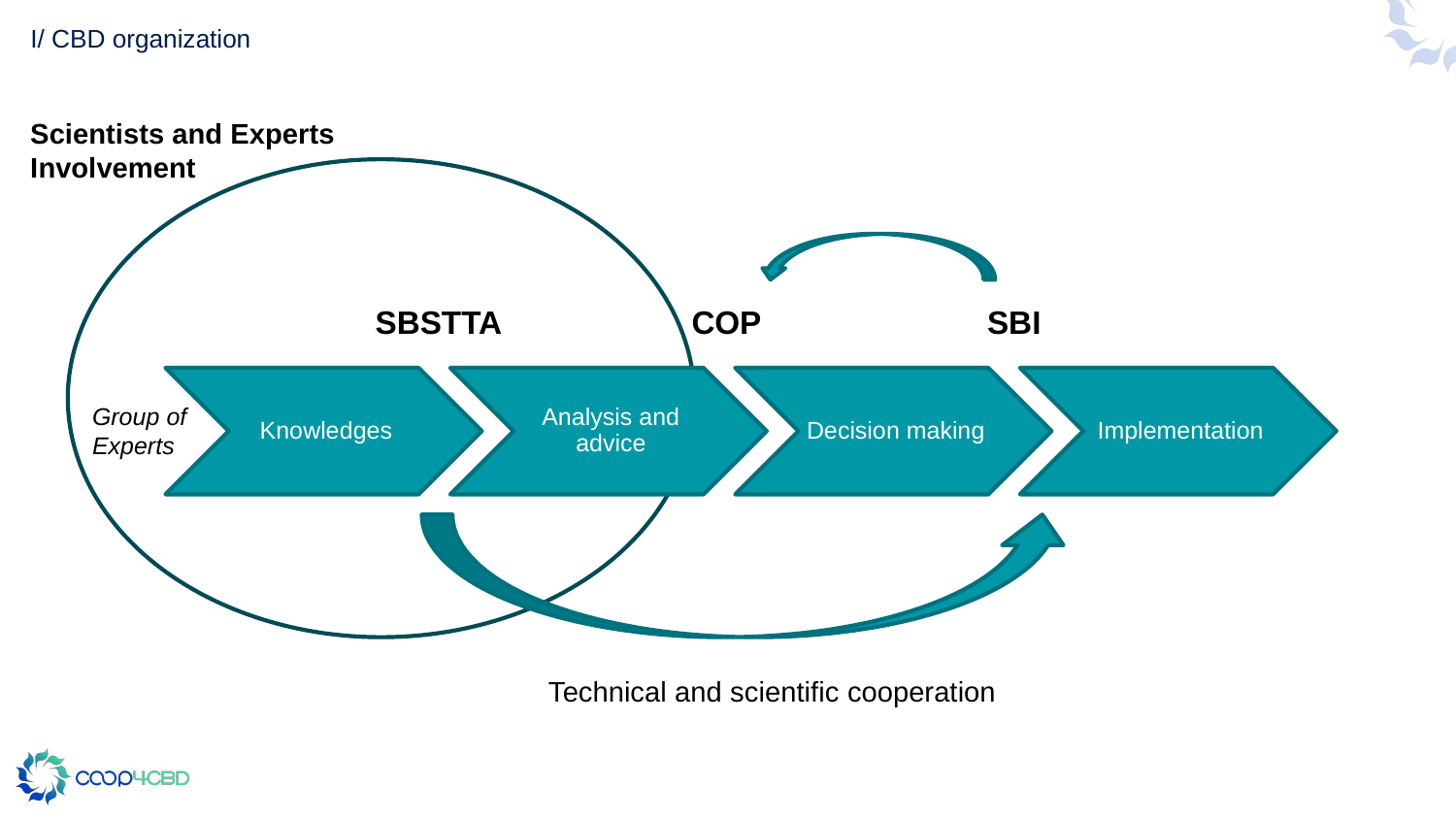

# I/ CBD organization
Knowledges
Analysis and advice
Decision making
Implementation
Scientists and Experts Involvement

SBSTTA
COP
SBI
Group of Experts

Technical and scientific cooperation